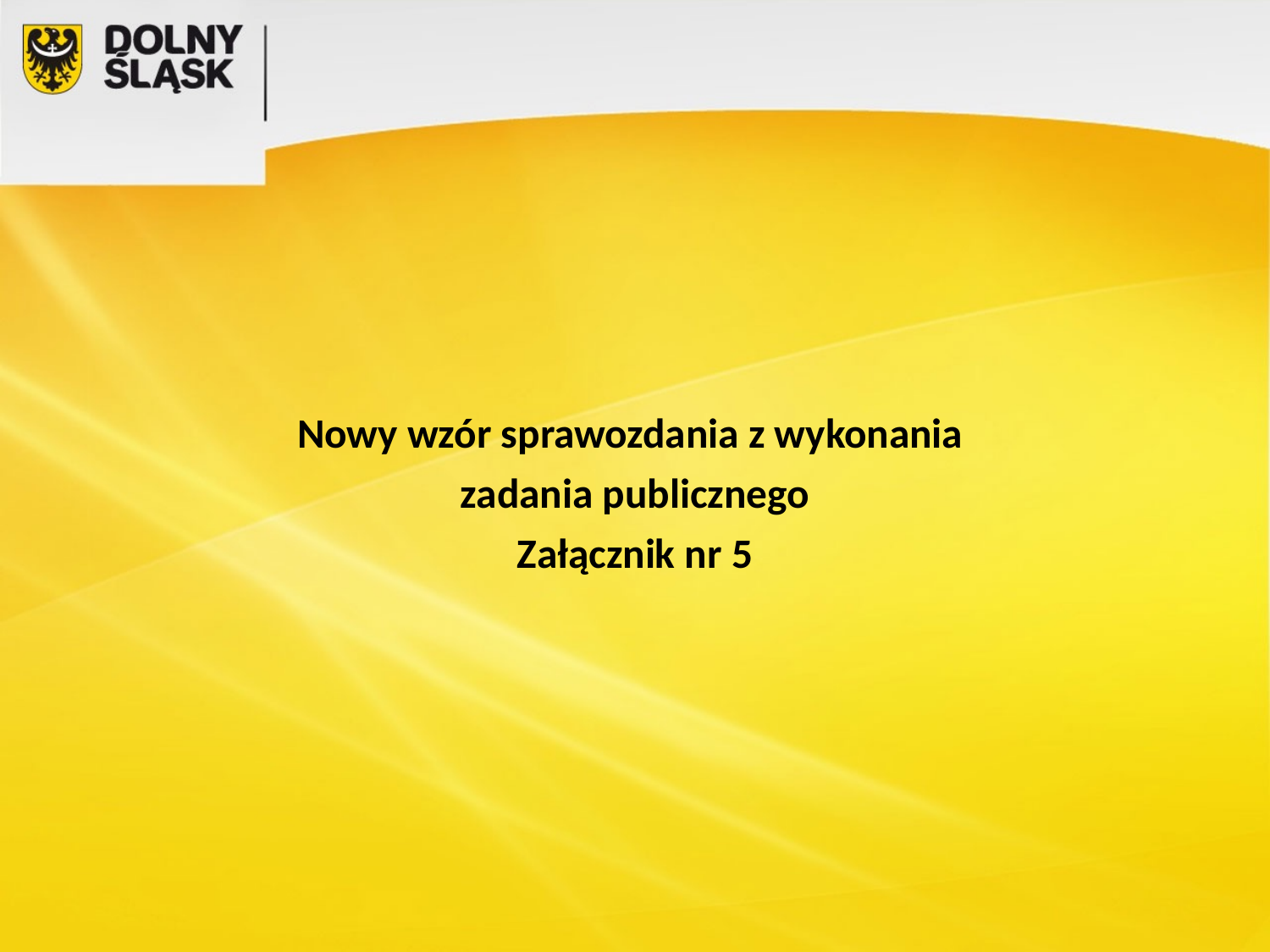

# Nowy wzór sprawozdania z wykonania
zadania publicznego
Załącznik nr 5